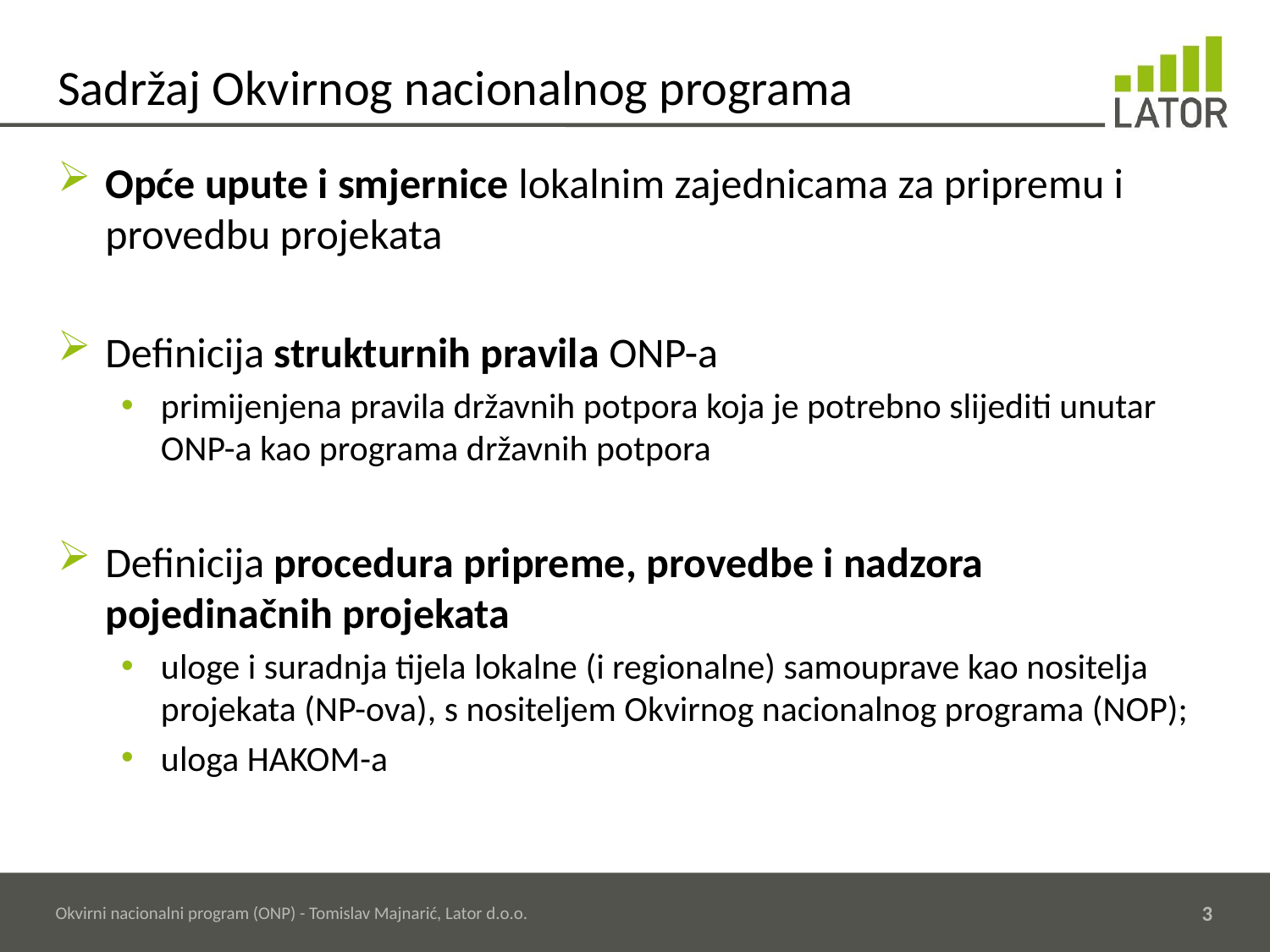

# Sadržaj Okvirnog nacionalnog programa
Opće upute i smjernice lokalnim zajednicama za pripremu i provedbu projekata

Definicija strukturnih pravila ONP-a
primijenjena pravila državnih potpora koja je potrebno slijediti unutar ONP-a kao programa državnih potpora

Definicija procedura pripreme, provedbe i nadzora pojedinačnih projekata
uloge i suradnja tijela lokalne (i regionalne) samouprave kao nositelja projekata (NP-ova), s nositeljem Okvirnog nacionalnog programa (NOP);
uloga HAKOM-a
Okvirni nacionalni program (ONP) - Tomislav Majnarić, Lator d.o.o.
3